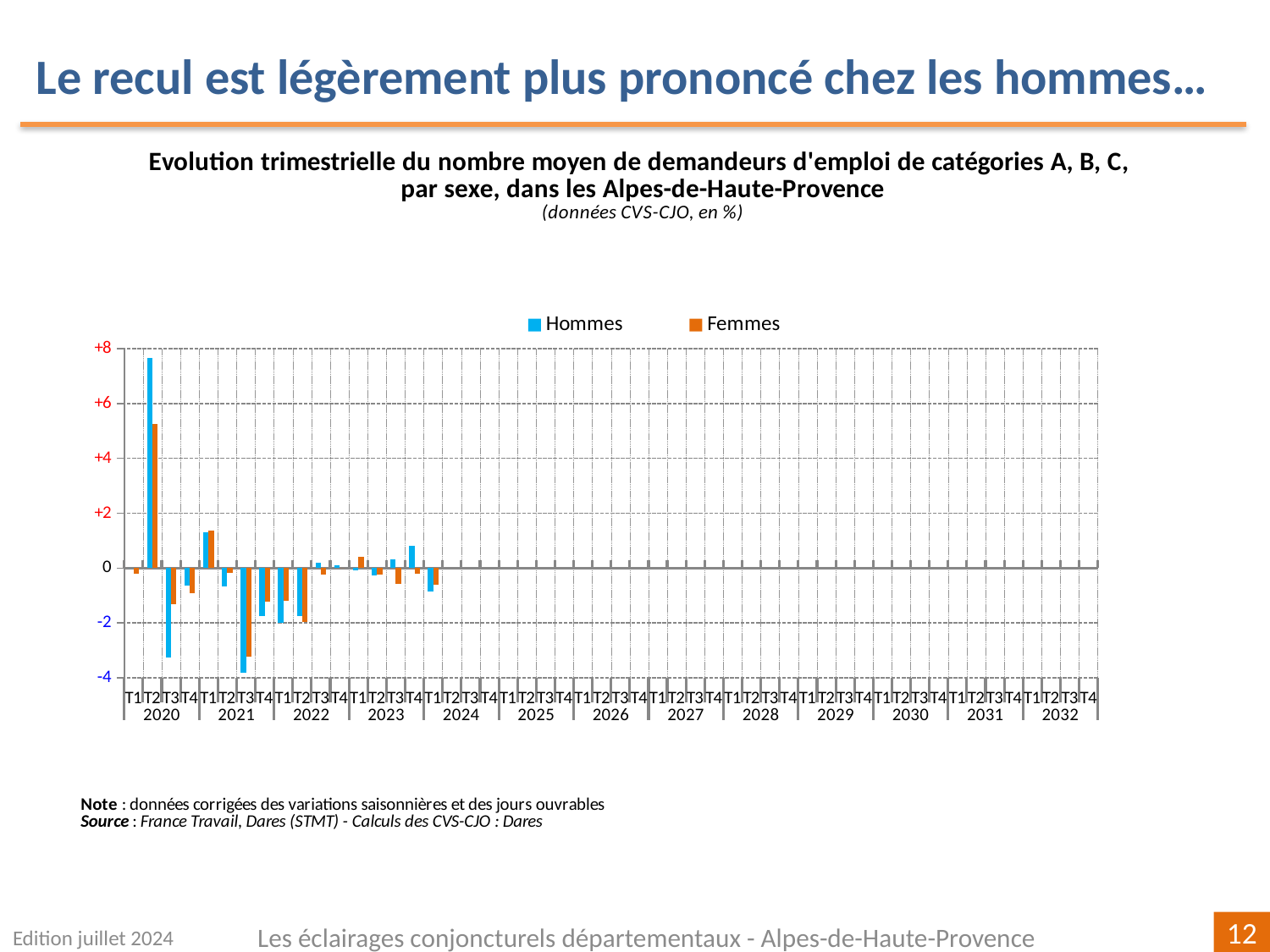

Le recul est légèrement plus prononcé chez les hommes…

[unsupported chart]

Edition juillet 2024
Les éclairages conjoncturels départementaux - Alpes-de-Haute-Provence
12